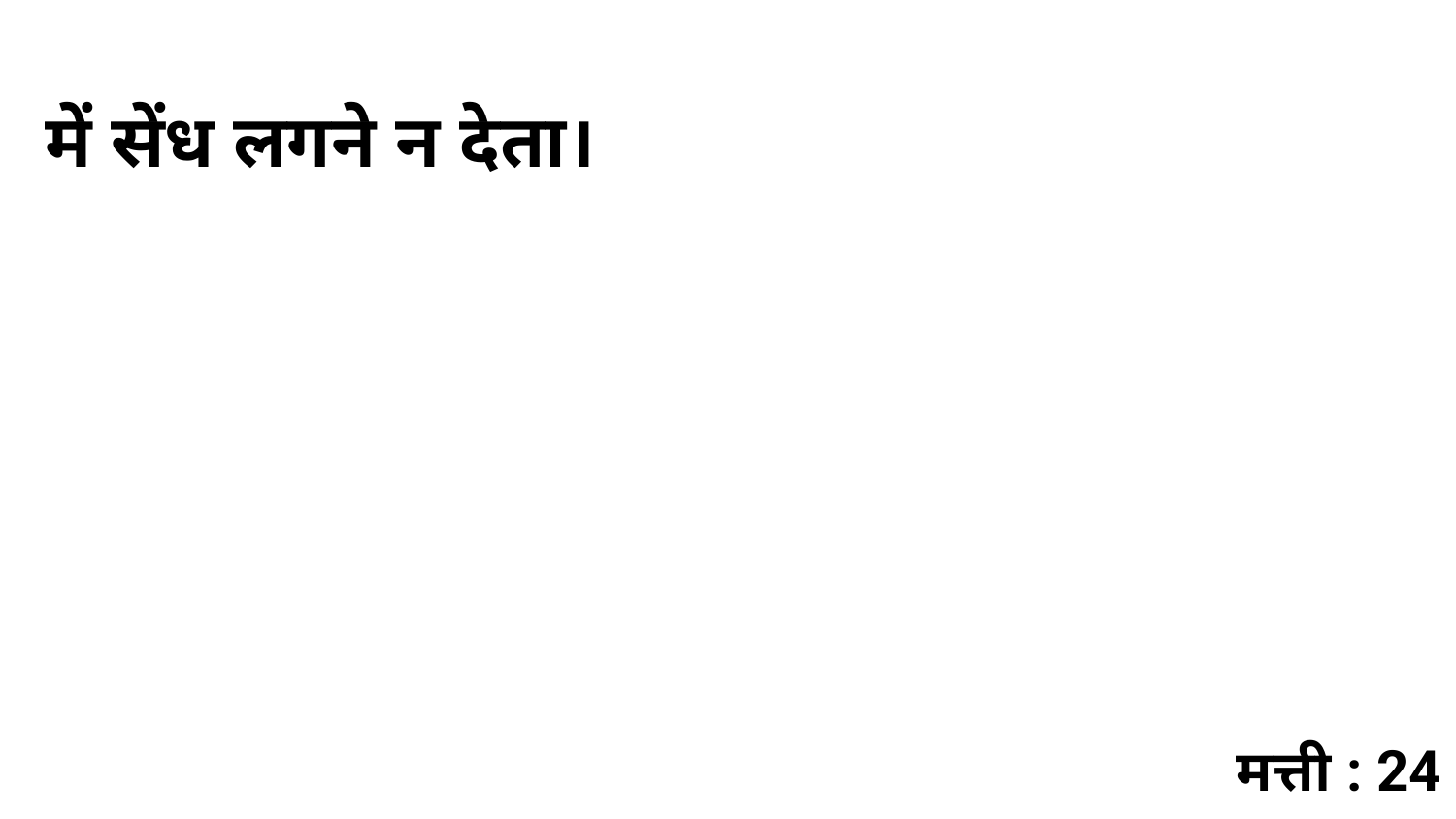

में सेंध लगने न देता।
मत्ती : 24